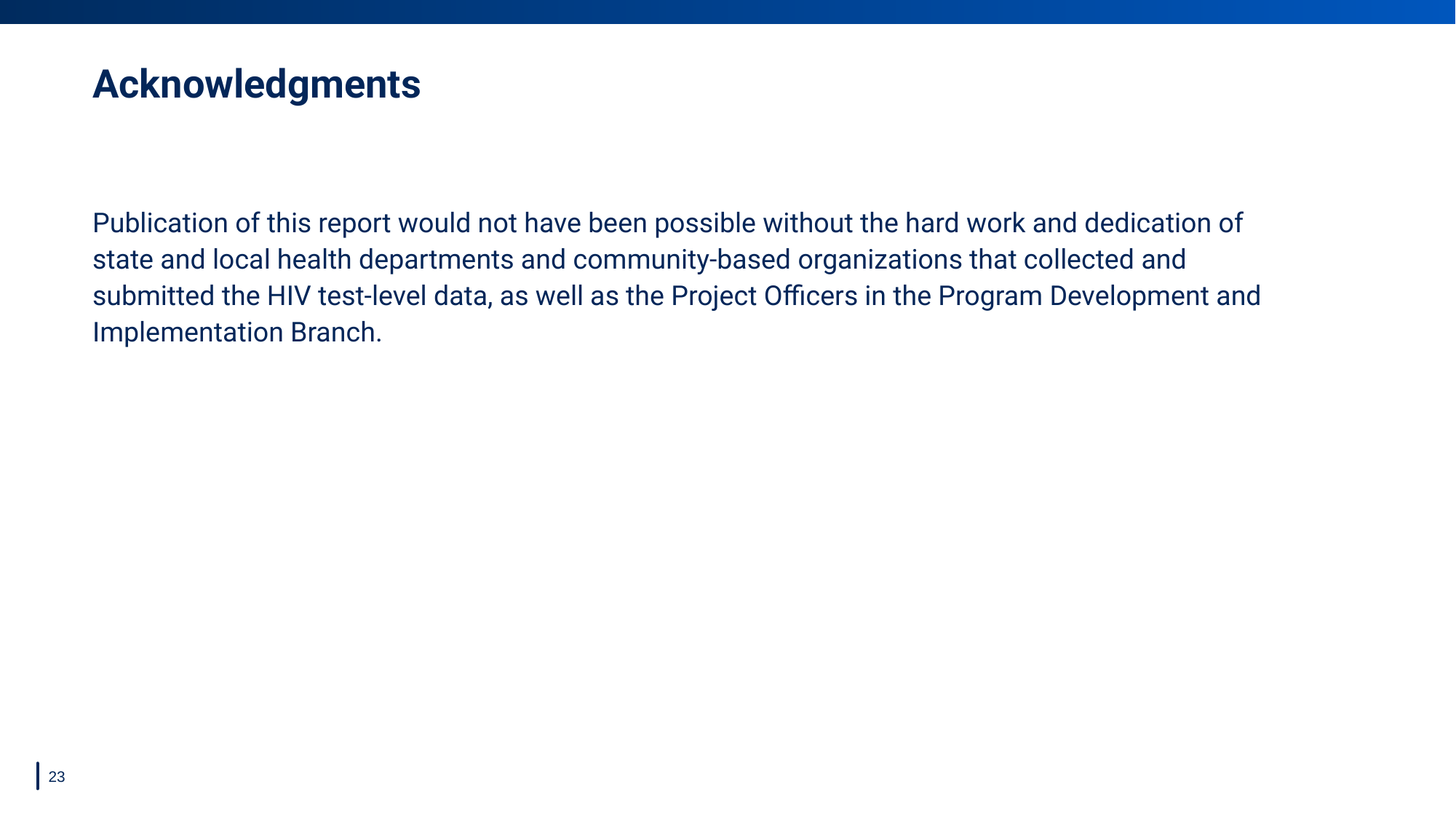

# Acknowledgments
Publication of this report would not have been possible without the hard work and dedication of state and local health departments and community-based organizations that collected and submitted the HIV test-level data, as well as the Project Officers in the Program Development and Implementation Branch.

23